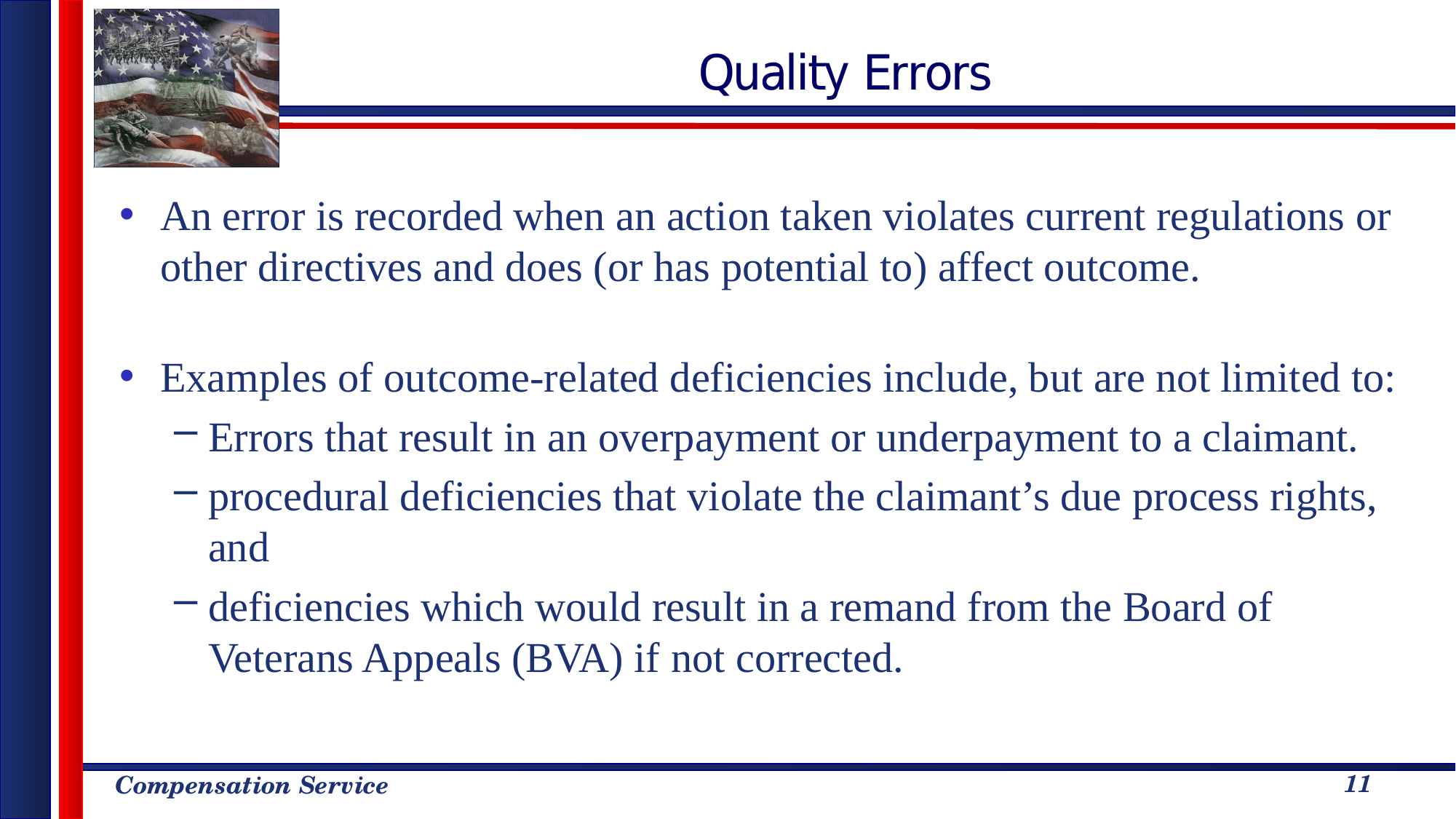

# Quality Errors
An error is recorded when an action taken violates current regulations or other directives and does (or has potential to) affect outcome.
Examples of outcome-related deficiencies include, but are not limited to:
Errors that result in an overpayment or underpayment to a claimant.
procedural deficiencies that violate the claimant’s due process rights, and
deficiencies which would result in a remand from the Board of Veterans Appeals (BVA) if not corrected.

11